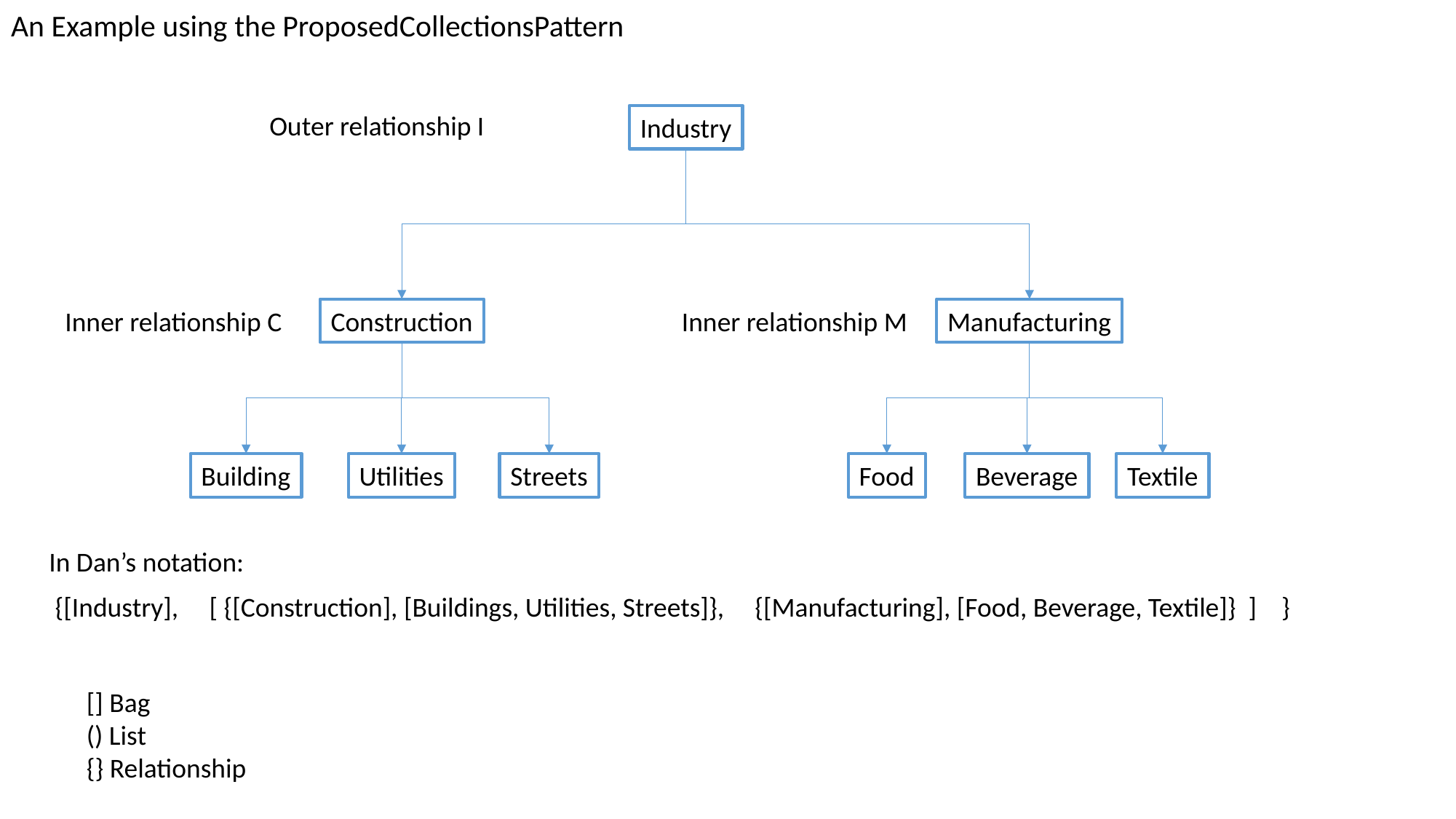

# An Example using the ProposedCollectionsPattern
Outer relationship I
Industry
Construction
Manufacturing
Inner relationship C
Inner relationship M
Building
Utilities
Streets
Food
Beverage
Textile
In Dan’s notation:
{[Industry],     [ {[Construction], [Buildings, Utilities, Streets]},     {[Manufacturing], [Food, Beverage, Textile]}  ]    }
[] Bag
() List
{} Relationship